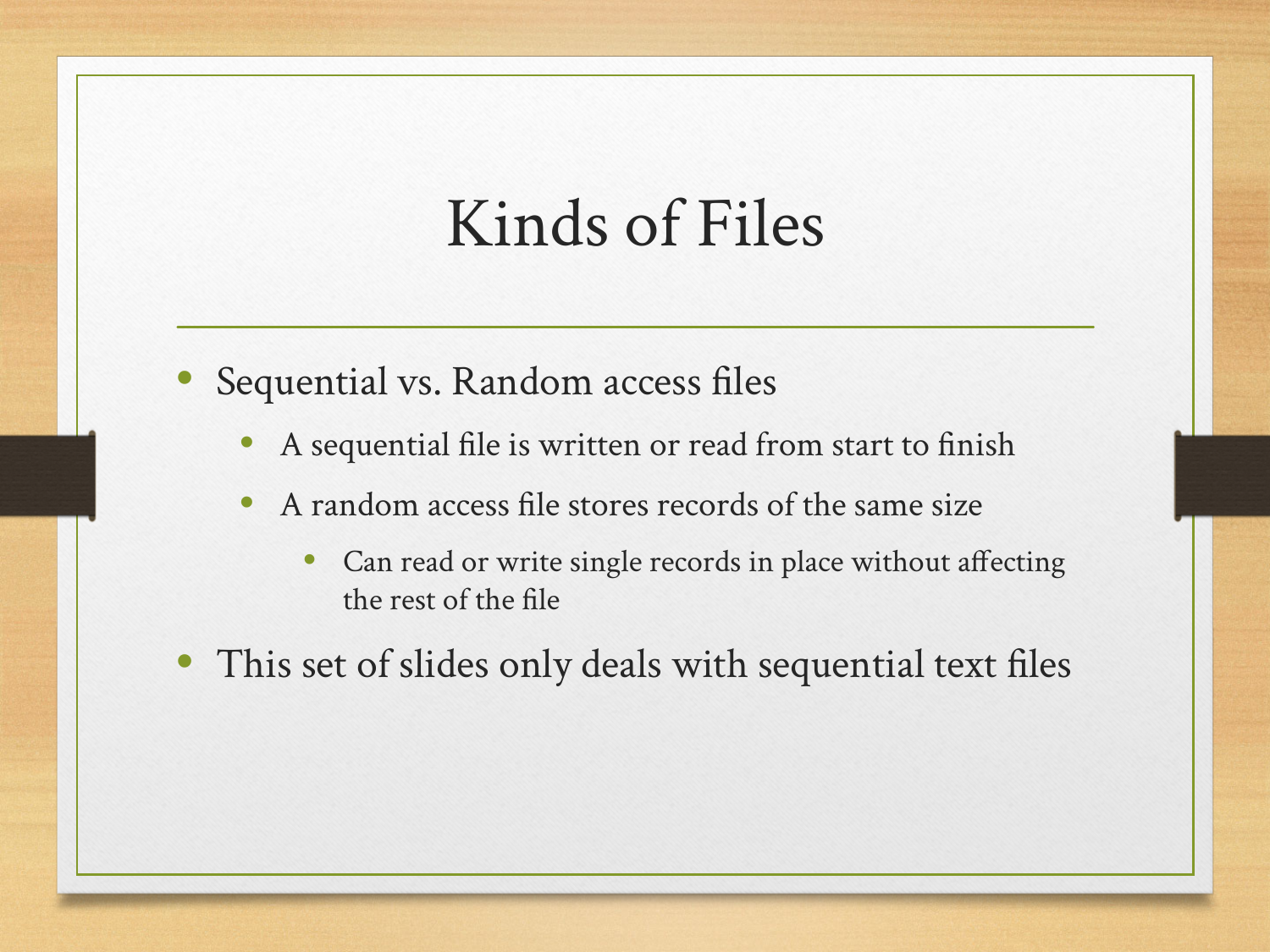

# Kinds of Files
Sequential vs. Random access files
A sequential file is written or read from start to finish
A random access file stores records of the same size
Can read or write single records in place without affecting the rest of the file
This set of slides only deals with sequential text files